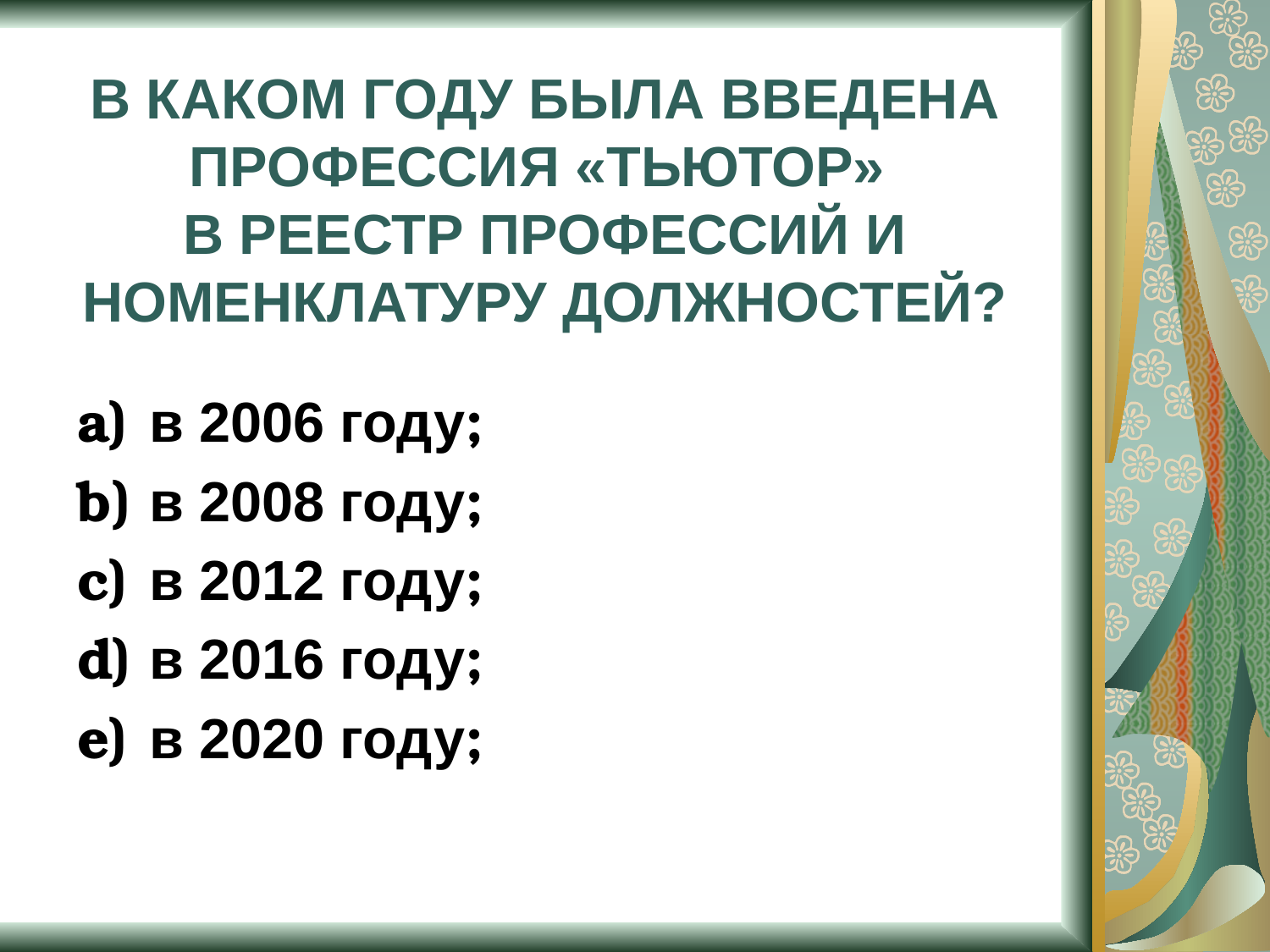

# В КАКОМ ГОДУ БЫЛА ВВЕДЕНА ПРОФЕССИЯ «ТЬЮТОР» В РЕЕСТР ПРОФЕССИЙ И НОМЕНКЛАТУРУ ДОЛЖНОСТЕЙ?
в 2006 году;
в 2008 году;
в 2012 году;
в 2016 году;
в 2020 году;